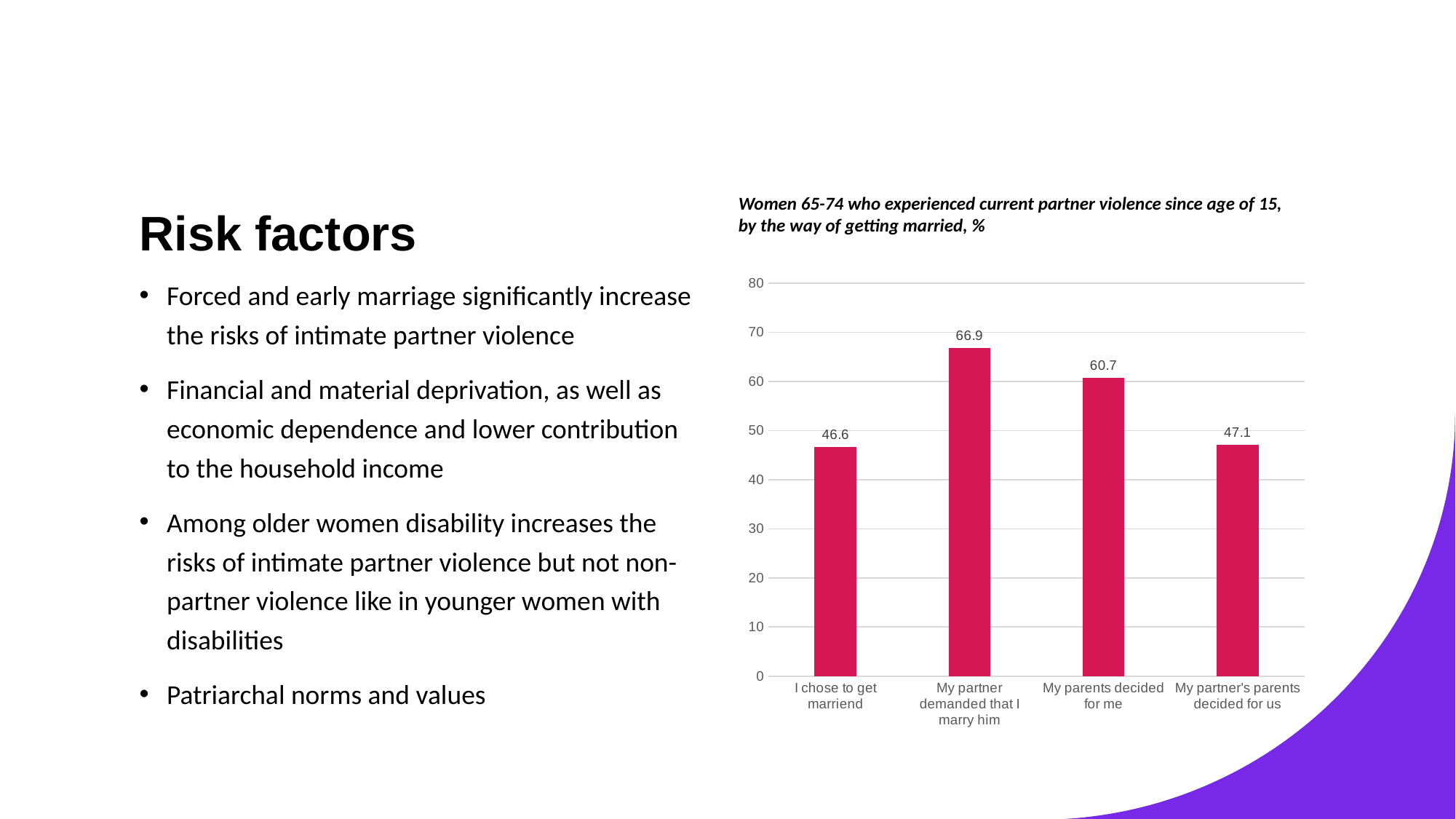

# Risk factors
Women 65-74 who experienced current partner violence since age of 15, by the way of getting married, %

### Chart

| Category | Series 1 |
|---|---|
| I chose to get marriend | 46.6 |
| My partner demanded that I marry him | 66.9 |
| My parents decided for me | 60.7 |
| My partner's parents decided for us | 47.1 |
Forced and early marriage significantly increase the risks of intimate partner violence
Financial and material deprivation, as well as economic dependence and lower contribution to the household income
Among older women disability increases the risks of intimate partner violence but not non-partner violence like in younger women with disabilities
Patriarchal norms and values